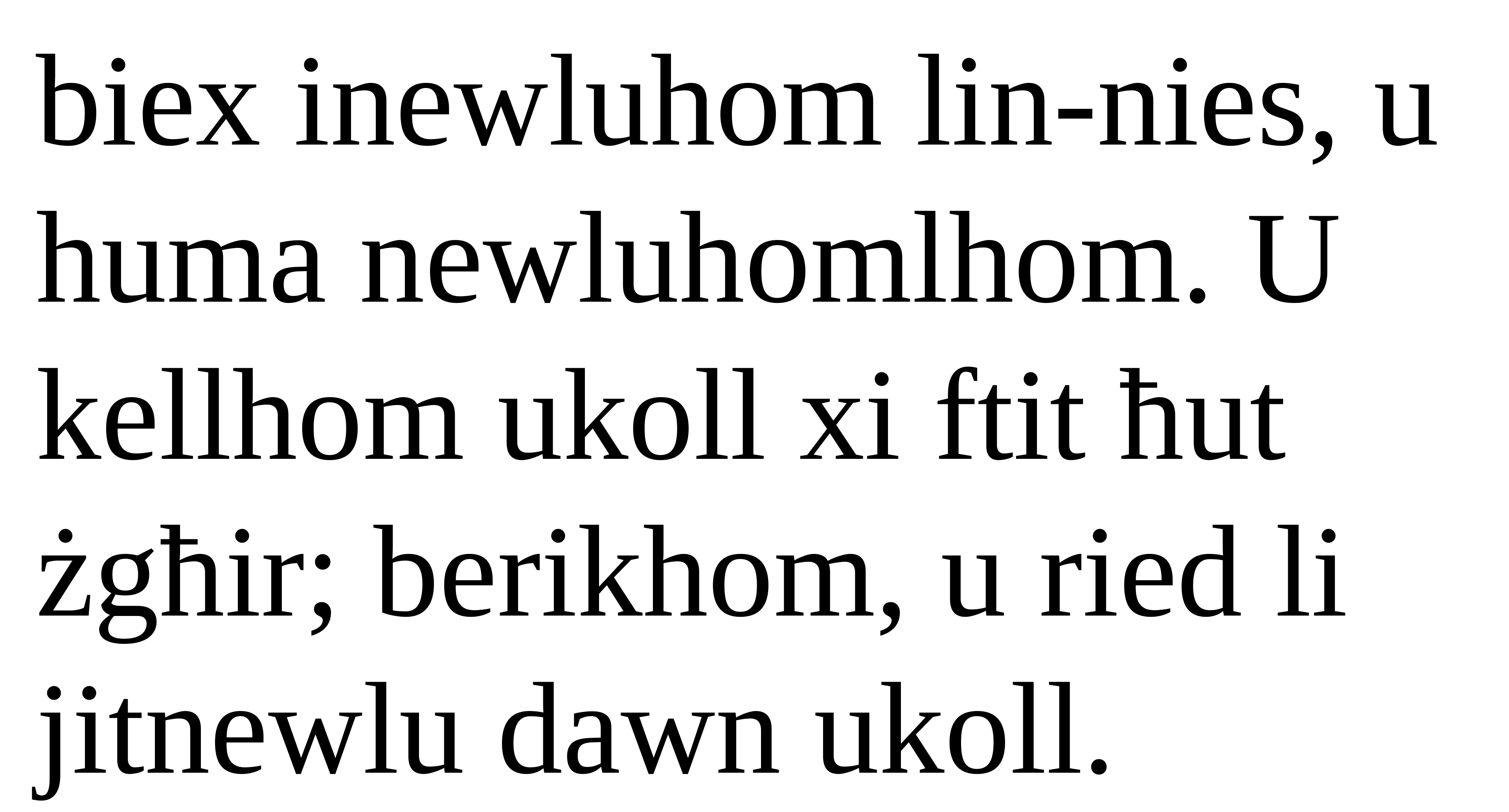

biex inewluhom lin-nies, u huma newluhomlhom. U kellhom ukoll xi ftit ħut żgħir; berikhom, u ried li jitnewlu dawn ukoll.